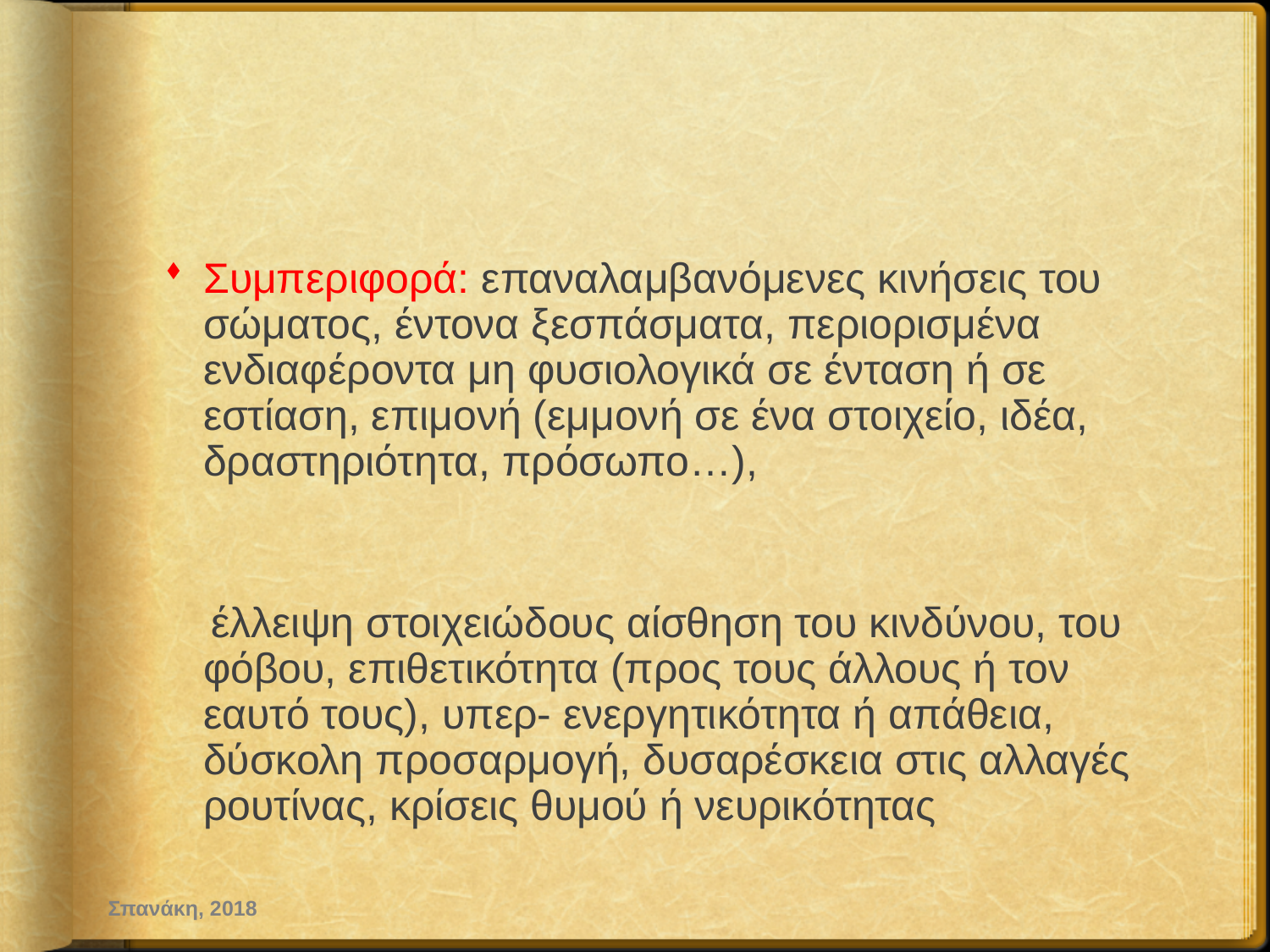

Συμπεριφορά: επαναλαμβανόμενες κινήσεις του σώματος, έντονα ξεσπάσματα, περιορισμένα ενδιαφέροντα μη φυσιολογικά σε ένταση ή σε εστίαση, επιμονή (εμμονή σε ένα στοιχείο, ιδέα, δραστηριότητα, πρόσωπο…),

    έλλειψη στοιχειώδους αίσθηση του κινδύνου, του φόβου, επιθετικότητα (προς τους άλλους ή τον εαυτό τους), υπερ- ενεργητικότητα ή απάθεια, δύσκολη προσαρμογή, δυσαρέσκεια στις αλλαγές ρουτίνας, κρίσεις θυμού ή νευρικότητας
Σπανάκη, 2018